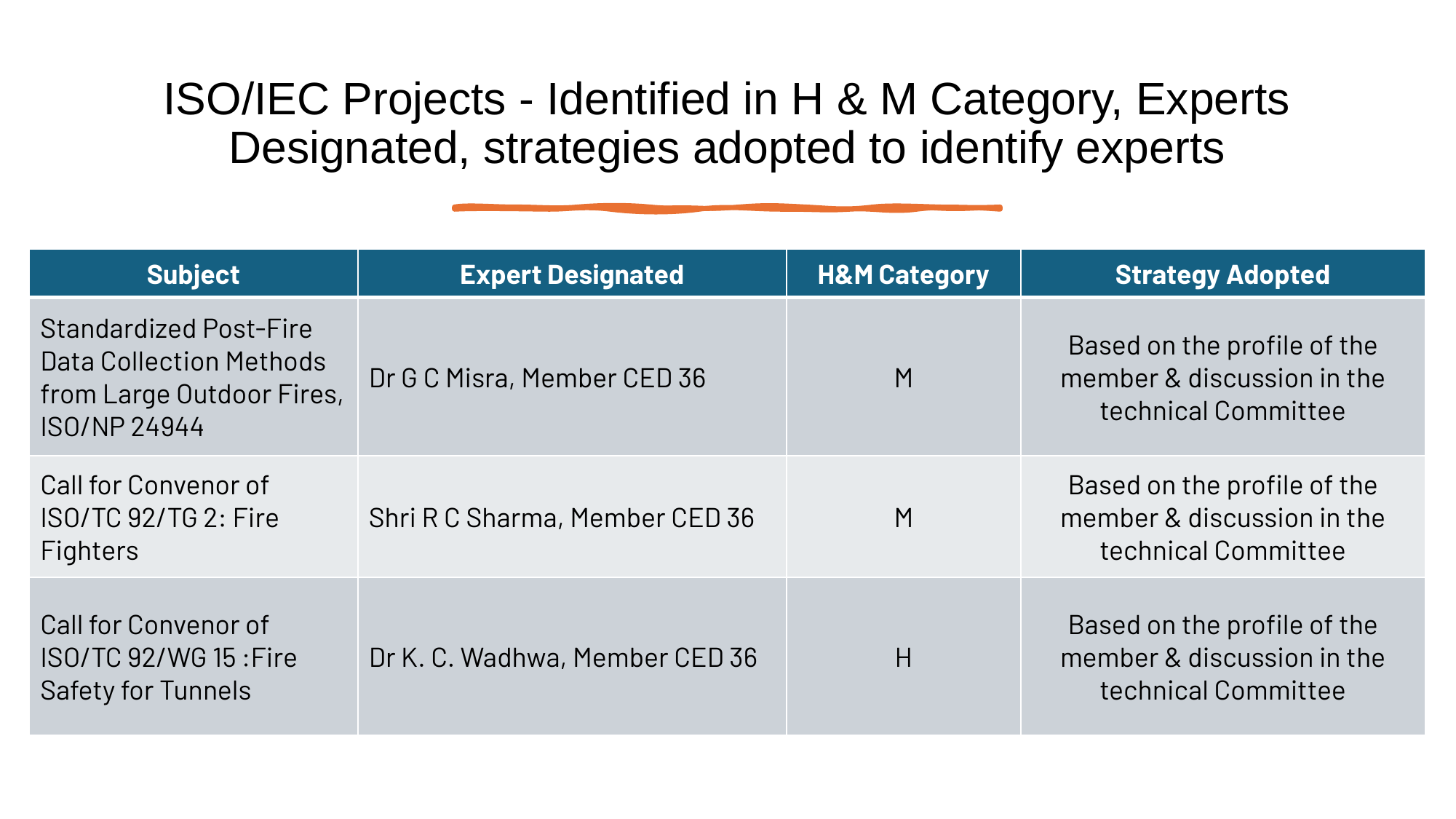

# ISO/IEC Projects - Identified in H & M Category, Experts Designated, strategies adopted to identify experts

| Subject | Expert Designated | H&M Category | Strategy Adopted |
| --- | --- | --- | --- |
| Standardized Post-Fire Data Collection Methods from Large Outdoor Fires, ISO/NP 24944 | Dr G C Misra, Member CED 36 | M | Based on the profile of the member & discussion in the technical Committee |
| Call for Convenor of ISO/TC 92/TG 2: Fire Fighters | Shri R C Sharma, Member CED 36 | M | Based on the profile of the member & discussion in the technical Committee |
| Call for Convenor of ISO/TC 92/WG 15 :Fire Safety for Tunnels | Dr K. C. Wadhwa, Member CED 36 | H | Based on the profile of the member & discussion in the technical Committee |